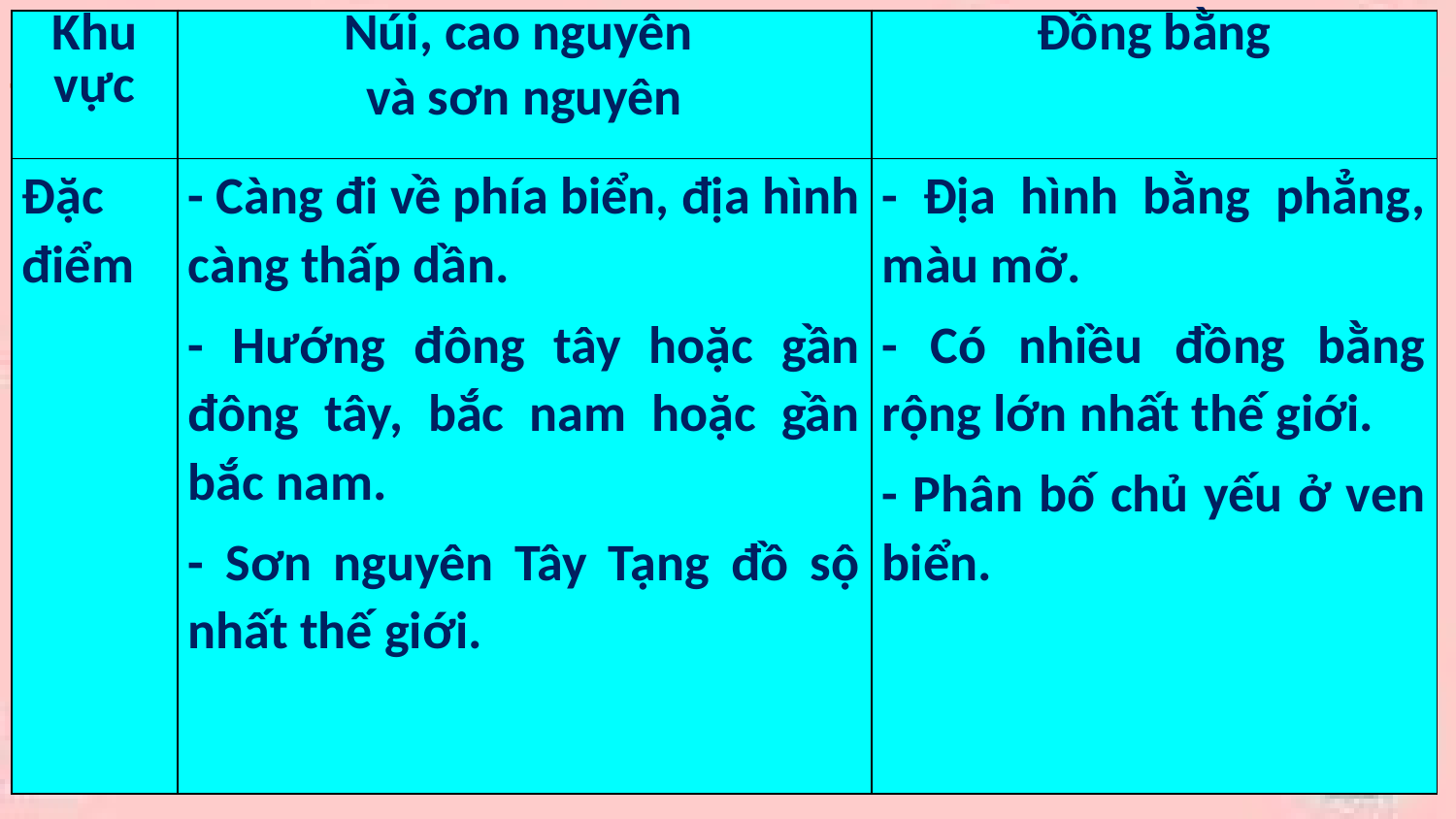

Bài 5. THIÊN NHIÊN CHÂU Á
| Khu vực | Núi, cao nguyên và sơn nguyên | Đồng bằng |
| --- | --- | --- |
| Đặc điểm | - Càng đi về phía biển, địa hình càng thấp dần. - Hướng đông tây hoặc gần đông tây, bắc nam hoặc gần bắc nam. - Sơn nguyên Tây Tạng đồ sộ nhất thế giới. | - Địa hình bằng phẳng, màu mỡ. - Có nhiều đồng bằng rộng lớn nhất thế giới. - Phân bố chủ yếu ở ven biển. |
2. Đặc điểm tự nhiên châu Á
a. Địa hình và khoáng sản
* Địa hình